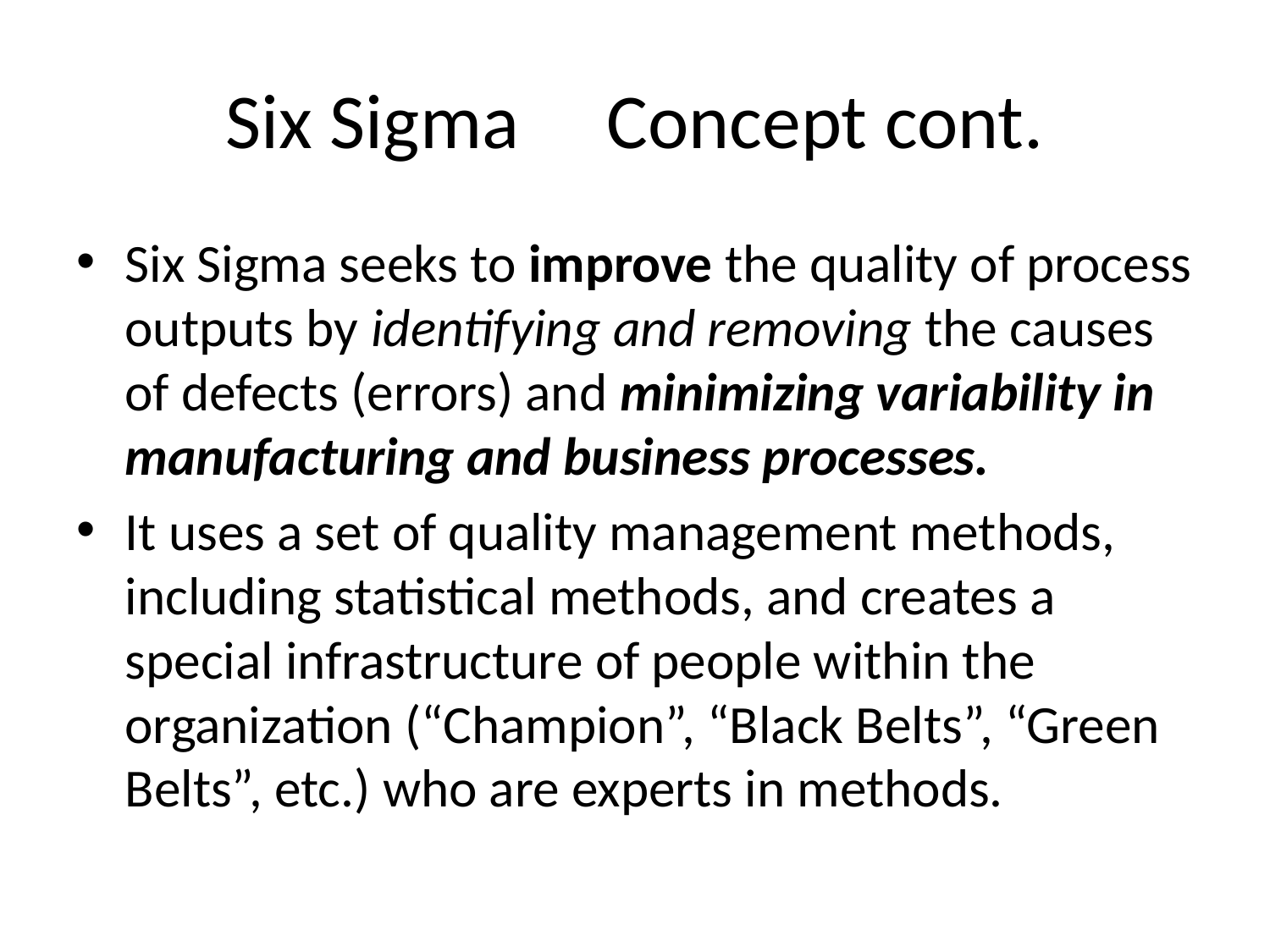

# Six Sigma	Concept cont.
Six Sigma seeks to improve the quality of process outputs by identifying and removing the causes of defects (errors) and minimizing variability in manufacturing and business processes.
It uses a set of quality management methods, including statistical methods, and creates a special infrastructure of people within the organization (“Champion”, “Black Belts”, “Green Belts”, etc.) who are experts in methods.